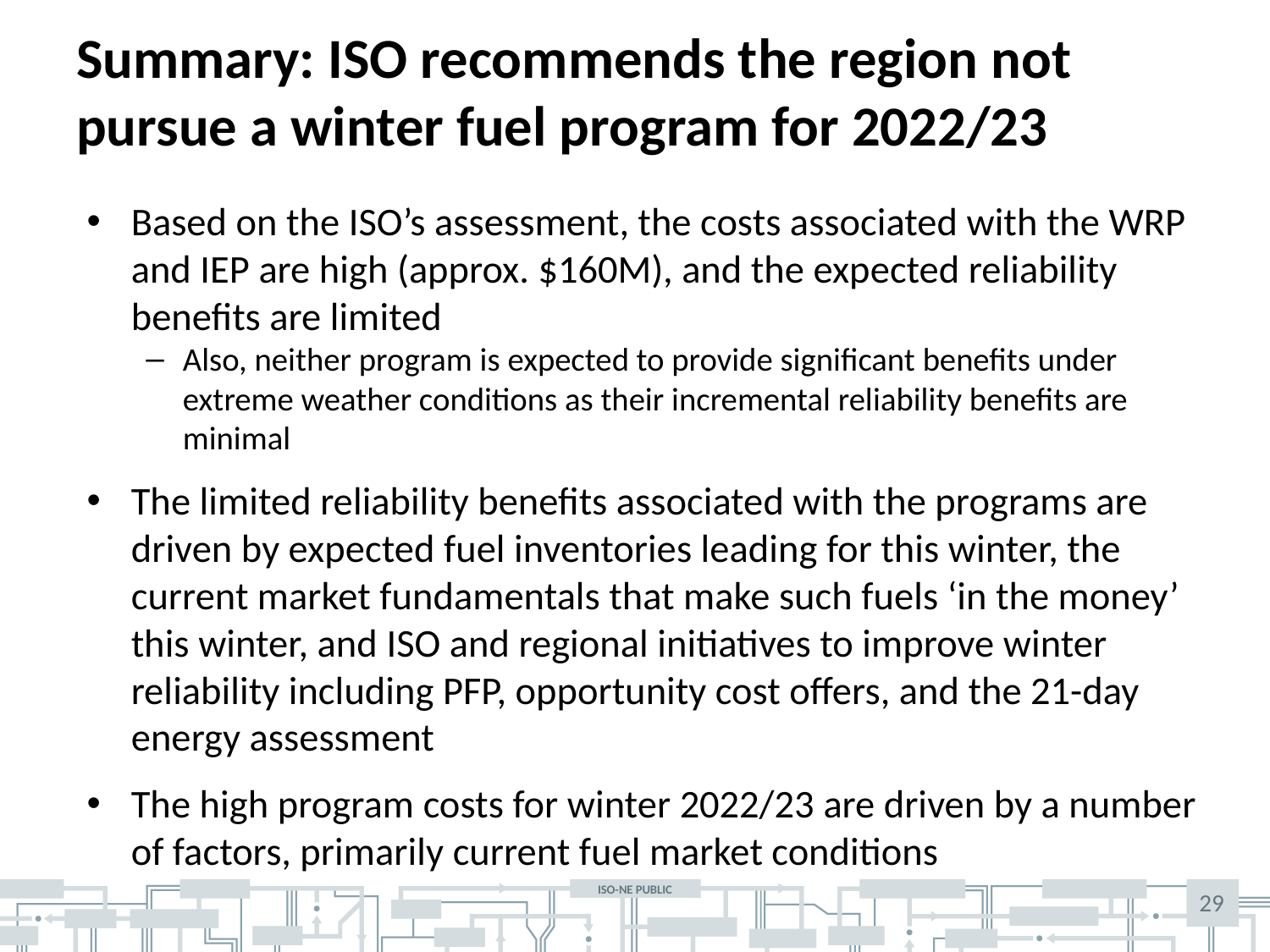

# Summary: ISO recommends the region not pursue a winter fuel program for 2022/23
Based on the ISO’s assessment, the costs associated with the WRP and IEP are high (approx. $160M), and the expected reliability benefits are limited
Also, neither program is expected to provide significant benefits under extreme weather conditions as their incremental reliability benefits are minimal
The limited reliability benefits associated with the programs are driven by expected fuel inventories leading for this winter, the current market fundamentals that make such fuels ‘in the money’ this winter, and ISO and regional initiatives to improve winter reliability including PFP, opportunity cost offers, and the 21-day energy assessment
The high program costs for winter 2022/23 are driven by a number of factors, primarily current fuel market conditions

29